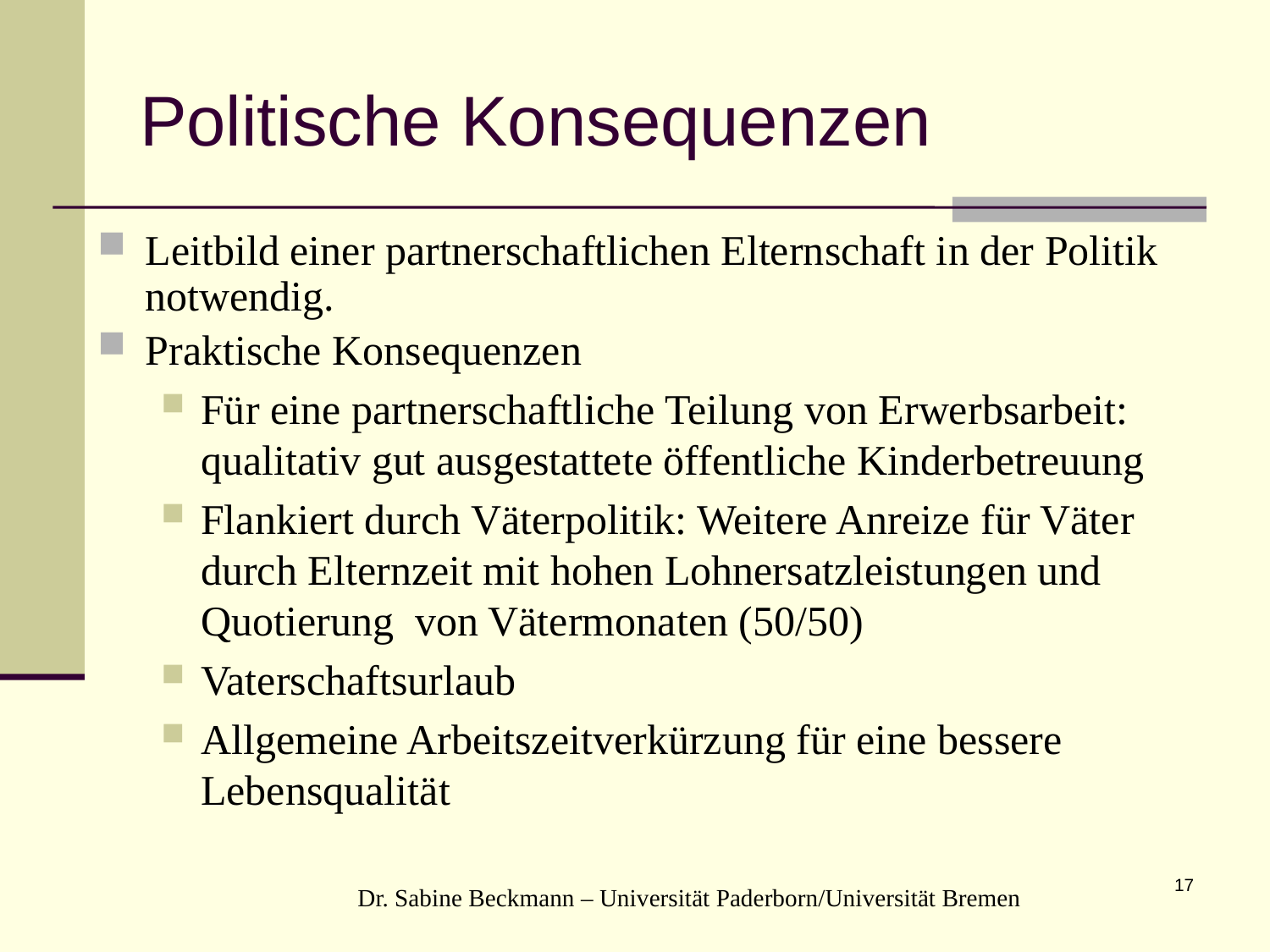

# Politische Konsequenzen
Leitbild einer partnerschaftlichen Elternschaft in der Politik notwendig.
Praktische Konsequenzen
Für eine partnerschaftliche Teilung von Erwerbsarbeit: qualitativ gut ausgestattete öffentliche Kinderbetreuung
Flankiert durch Väterpolitik: Weitere Anreize für Väter durch Elternzeit mit hohen Lohnersatzleistungen und Quotierung  von Vätermonaten (50/50)
Vaterschaftsurlaub
Allgemeine Arbeitszeitverkürzung für eine bessere Lebensqualität
17
Dr. Sabine Beckmann – Universität Paderborn/Universität Bremen